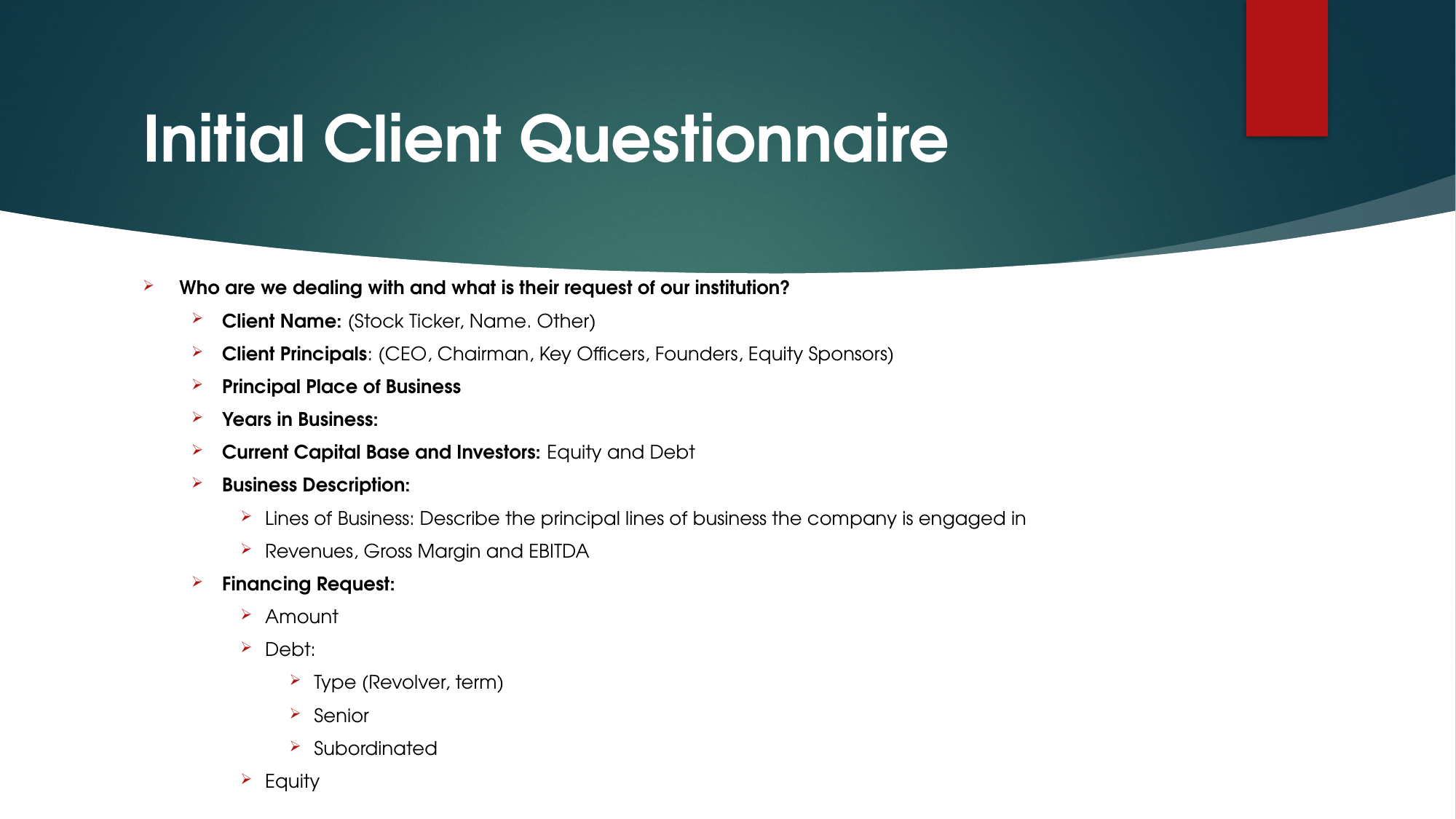

# Initial Client Questionnaire

Who are we dealing with and what is their request of our institution?
Client Name: (Stock Ticker, Name. Other)
Client Principals: (CEO, Chairman, Key Officers, Founders, Equity Sponsors)
Principal Place of Business
Years in Business:
Current Capital Base and Investors: Equity and Debt
Business Description:
Lines of Business: Describe the principal lines of business the company is engaged in
Revenues, Gross Margin and EBITDA
Financing Request:
Amount
Debt:
Type (Revolver, term)
Senior
Subordinated
Equity